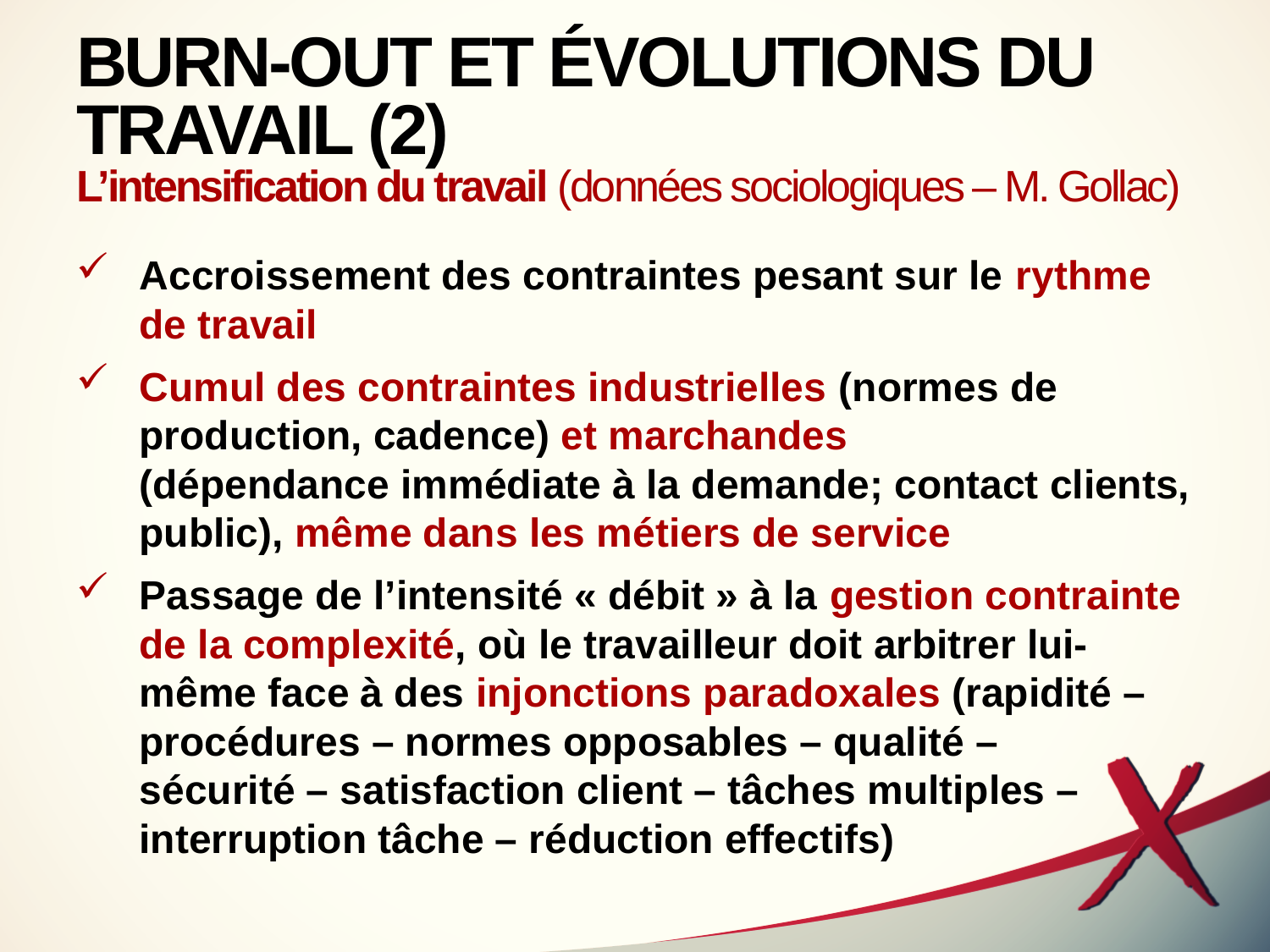

# BURN-OUT ET ÉVOLUTIONS DU TRAVAIL (2) L’intensification du travail (données sociologiques – M. Gollac)
Accroissement des contraintes pesant sur le rythme de travail
Cumul des contraintes industrielles (normes de production, cadence) et marchandes
(dépendance immédiate à la demande; contact clients, public), même dans les métiers de service
Passage de l’intensité « débit » à la gestion contrainte de la complexité, où le travailleur doit arbitrer lui-même face à des injonctions paradoxales (rapidité – procédures – normes opposables – qualité –
sécurité – satisfaction client – tâches multiples – interruption tâche – réduction effectifs)